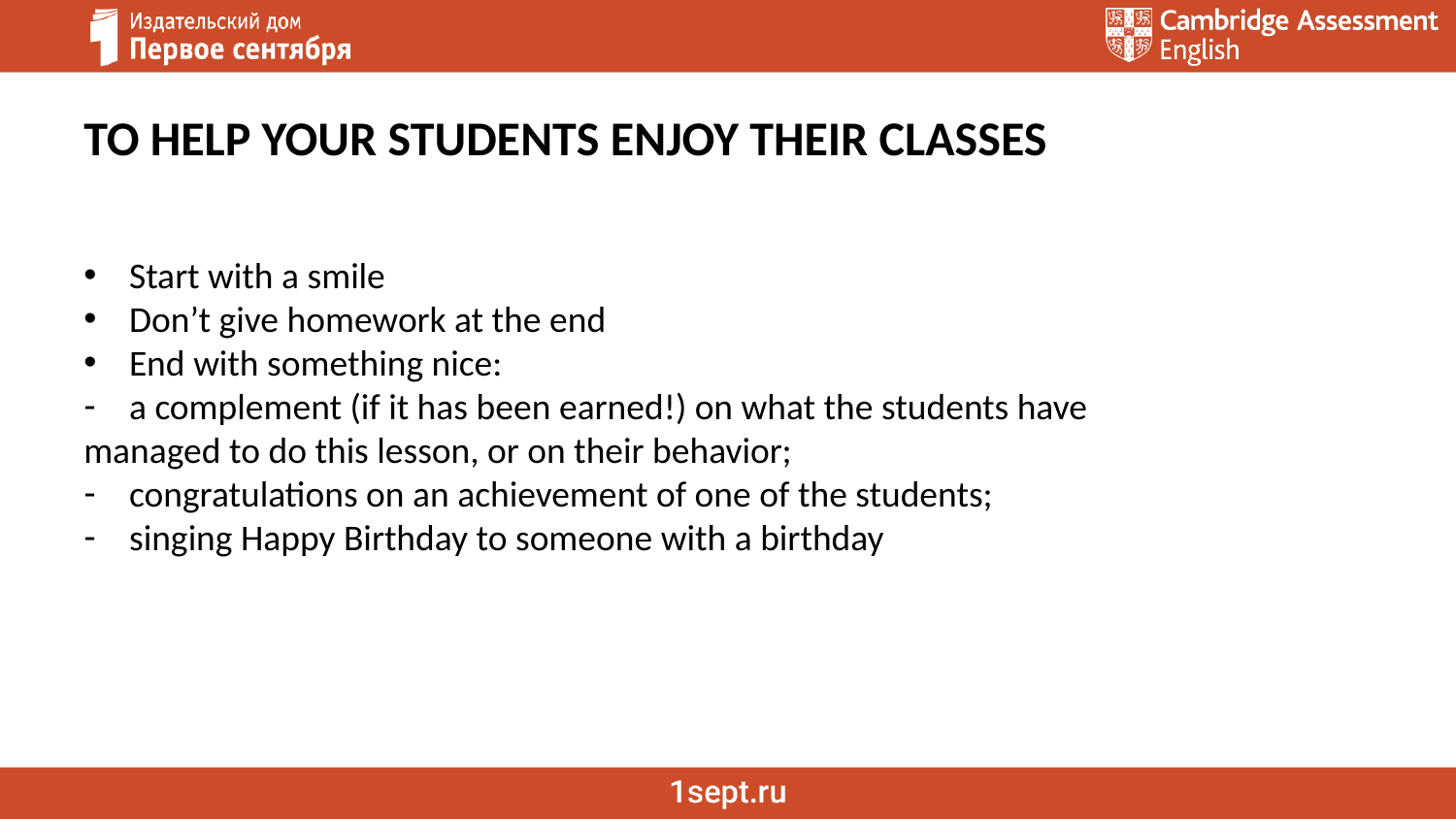

TO HELP YOUR STUDENTS ENJOY THEIR CLASSES

Start with a smile
Don’t give homework at the end
End with something nice:
a complement (if it has been earned!) on what the students have
managed to do this lesson, or on their behavior;
congratulations on an achievement of one of the students;
singing Happy Birthday to someone with a birthday